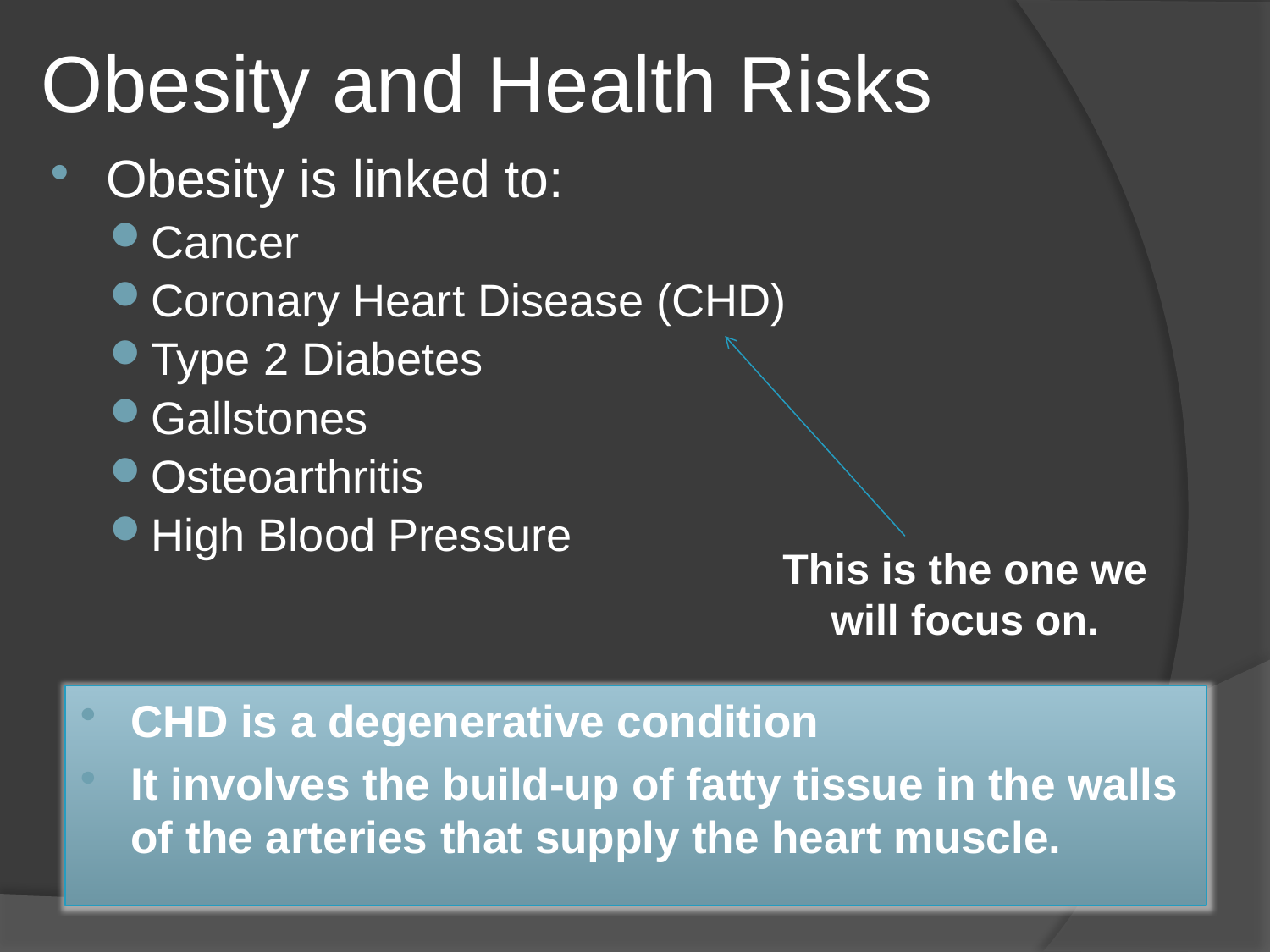

# Obesity and Health Risks
Obesity is linked to:
Cancer
Coronary Heart Disease (CHD)
Type 2 Diabetes
Gallstones
Osteoarthritis
High Blood Pressure

This is the one we will focus on.
CHD is a degenerative condition
It involves the build-up of fatty tissue in the walls of the arteries that supply the heart muscle.